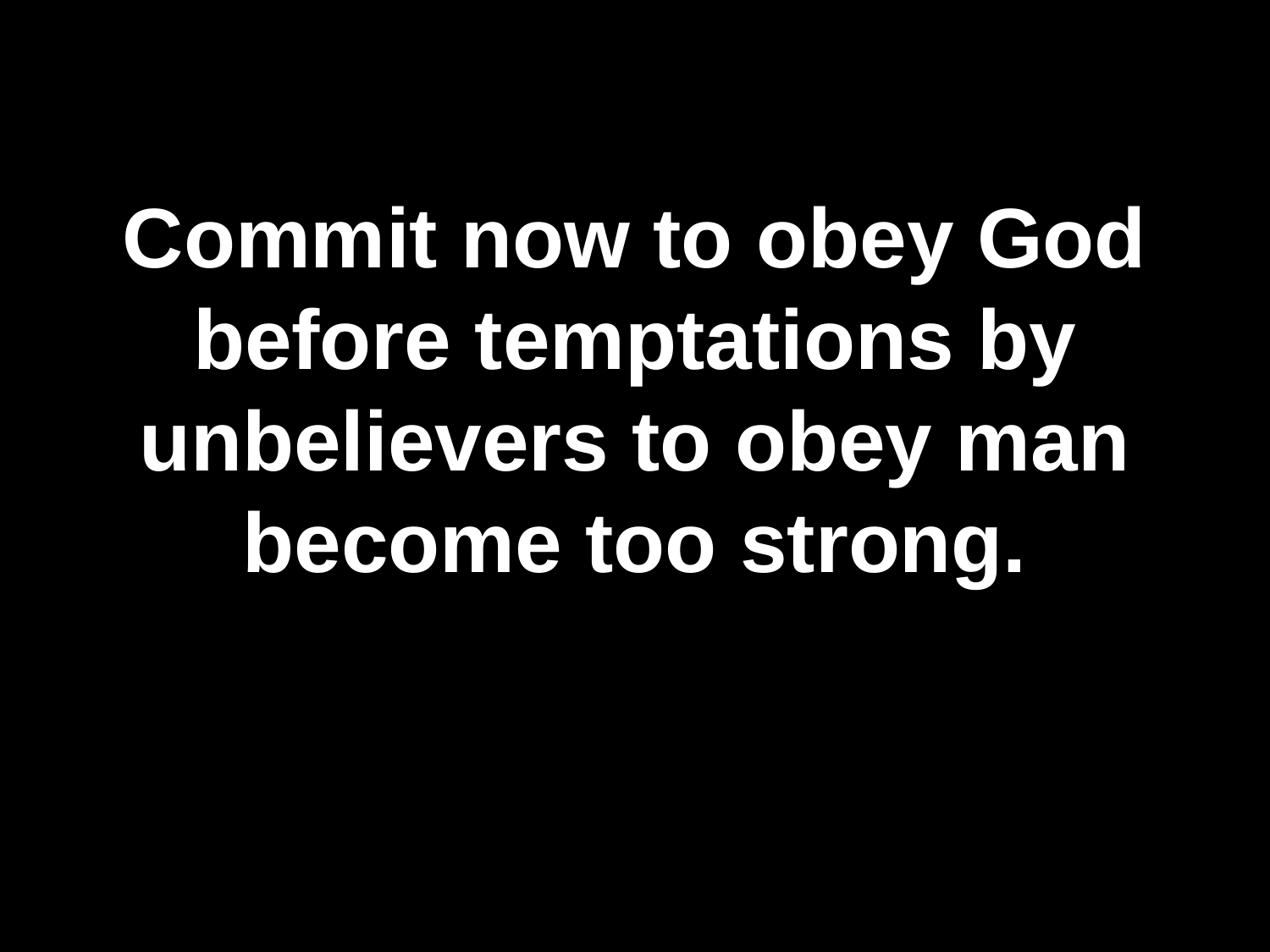

# Commit now to obey God before temptations by unbelievers to obey man become too strong.